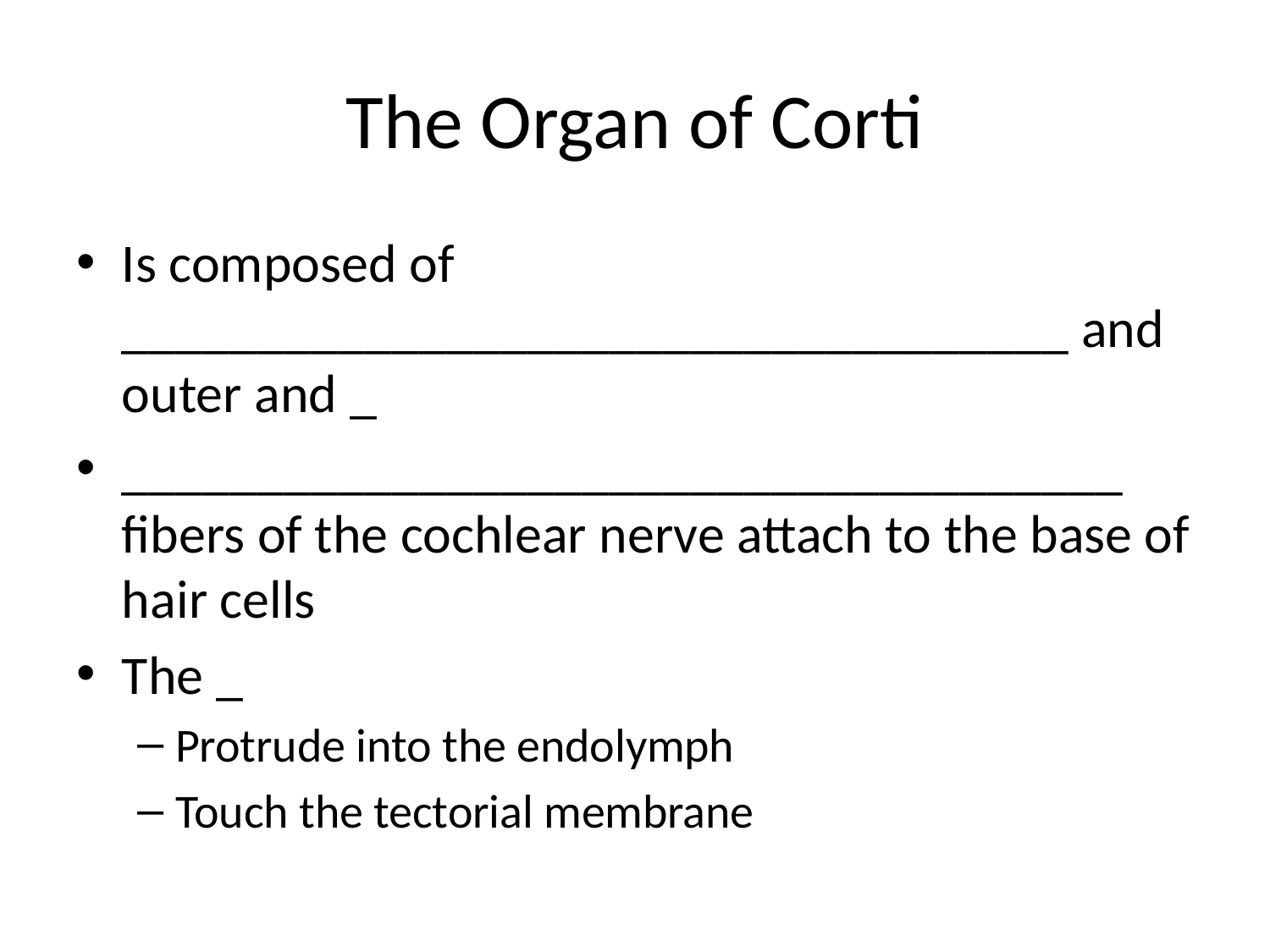

# The Organ of Corti
Is composed of ___________________________________ and outer and _
_____________________________________ fibers of the cochlear nerve attach to the base of hair cells
The _
Protrude into the endolymph
Touch the tectorial membrane